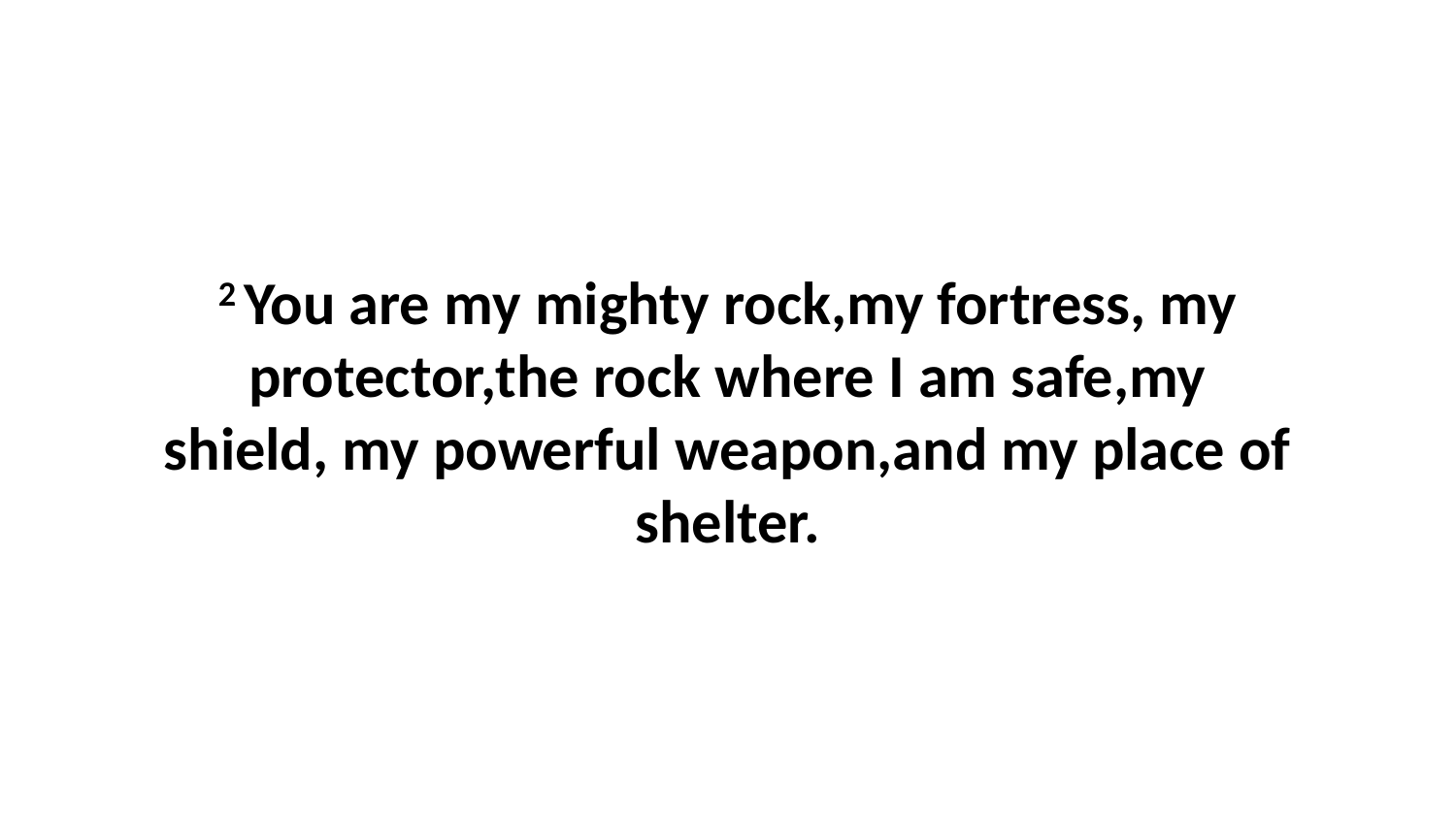

2 You are my mighty rock,my fortress, my protector,the rock where I am safe,my shield, my powerful weapon,and my place of shelter.